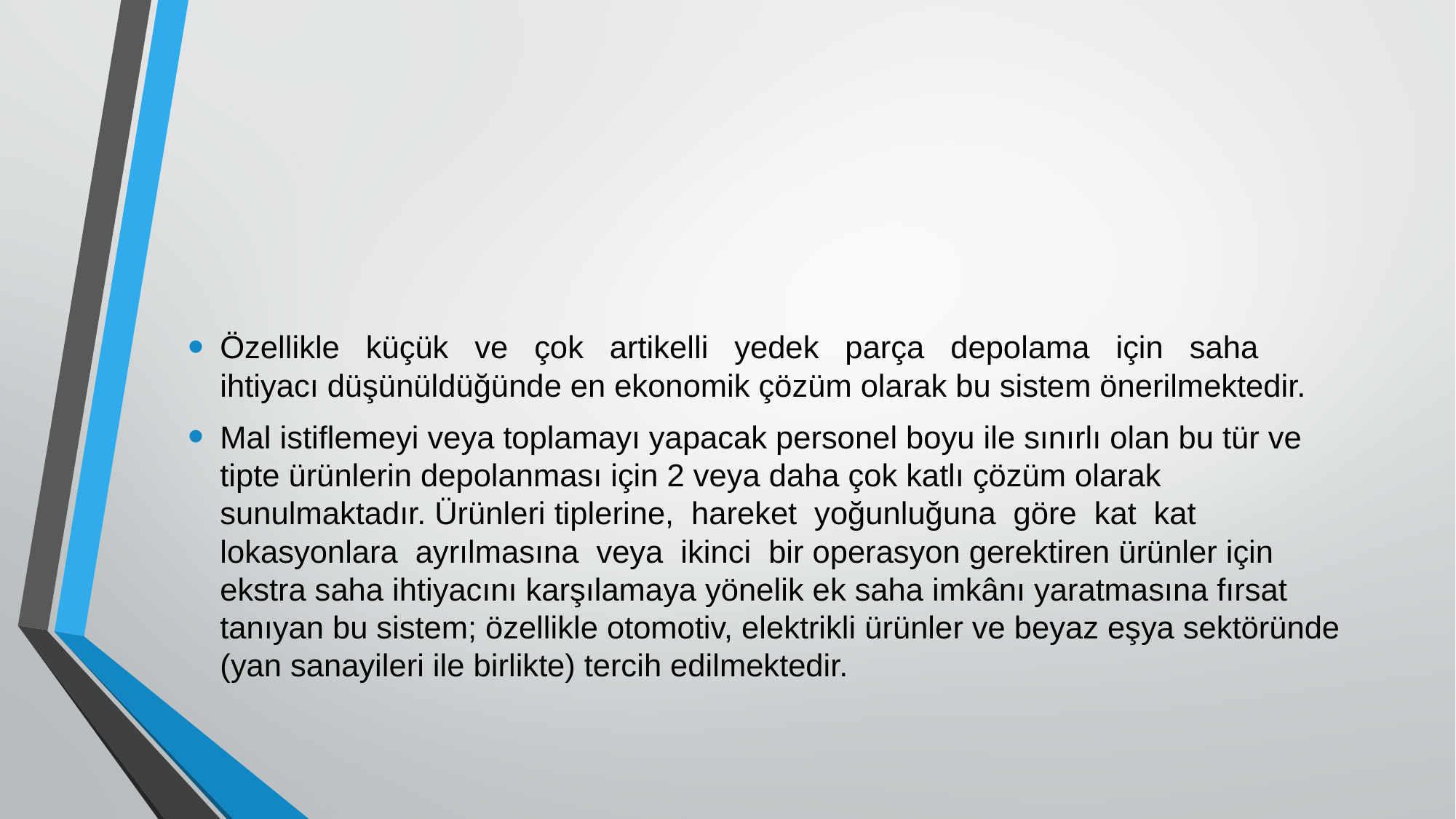

#
Özellikle   küçük   ve   çok   artikelli   yedek   parça   depolama   için   saha   ihtiyacı düşünüldüğünde en ekonomik çözüm olarak bu sistem önerilmektedir.
Mal istiflemeyi veya toplamayı yapacak personel boyu ile sınırlı olan bu tür ve tipte ürünlerin depolanması için 2 veya daha çok katlı çözüm olarak sunulmaktadır. Ürünleri tiplerine,  hareket  yoğunluğuna  göre  kat  kat  lokasyonlara  ayrılmasına  veya  ikinci  bir operasyon gerektiren ürünler için ekstra saha ihtiyacını karşılamaya yönelik ek saha imkânı yaratmasına fırsat tanıyan bu sistem; özellikle otomotiv, elektrikli ürünler ve beyaz eşya sektöründe (yan sanayileri ile birlikte) tercih edilmektedir.